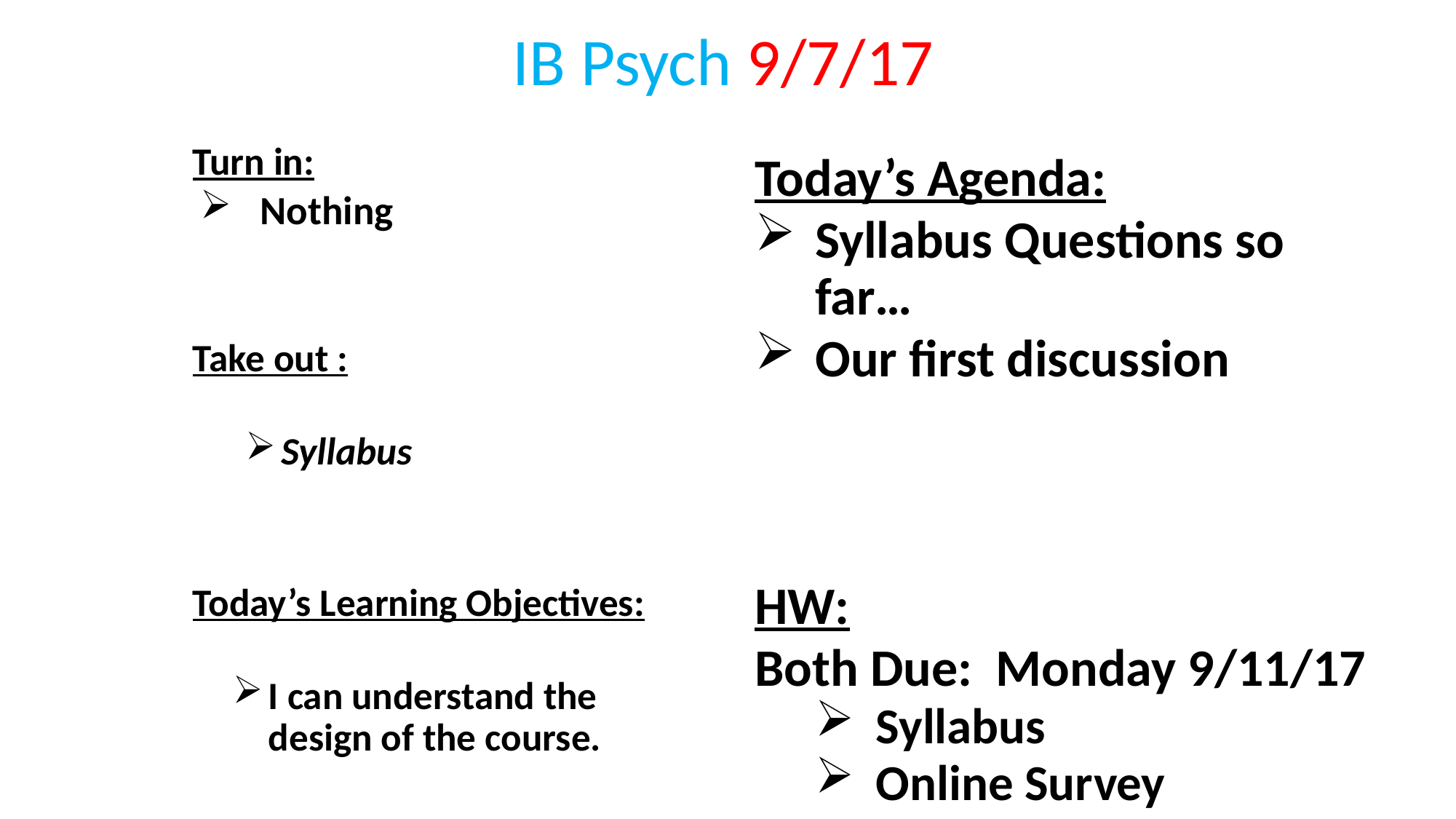

IB Psych 9/7/17
Turn in:
Nothing

Take out :

Syllabus

Today’s Learning Objectives:

I can understand the design of the course.
Today’s Agenda:
Syllabus Questions so far…
Our first discussion

HW:
Both Due:  Monday 9/11/17
Syllabus
Online Survey